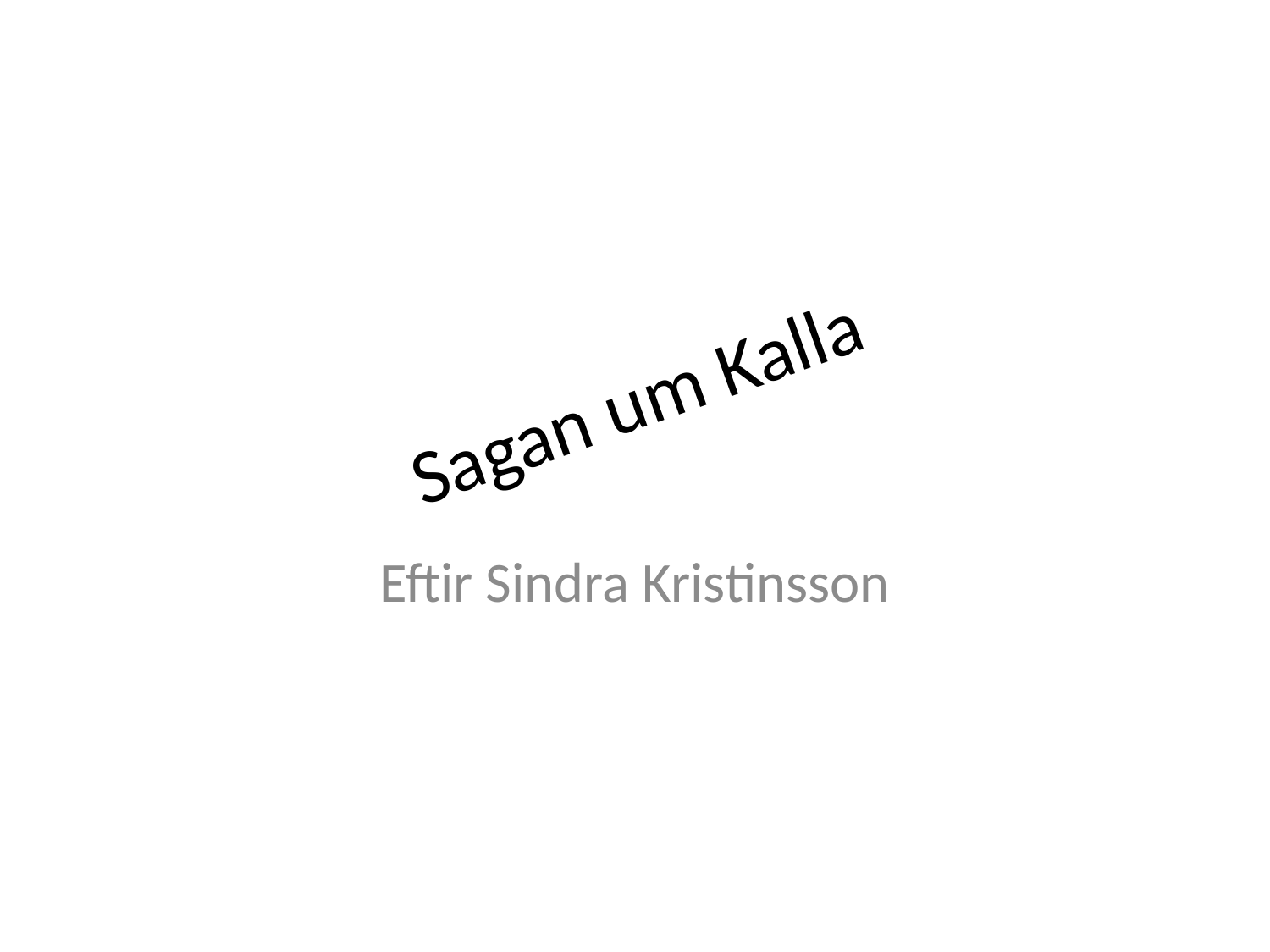

# Sagan um Kalla
Eftir Sindra Kristinsson